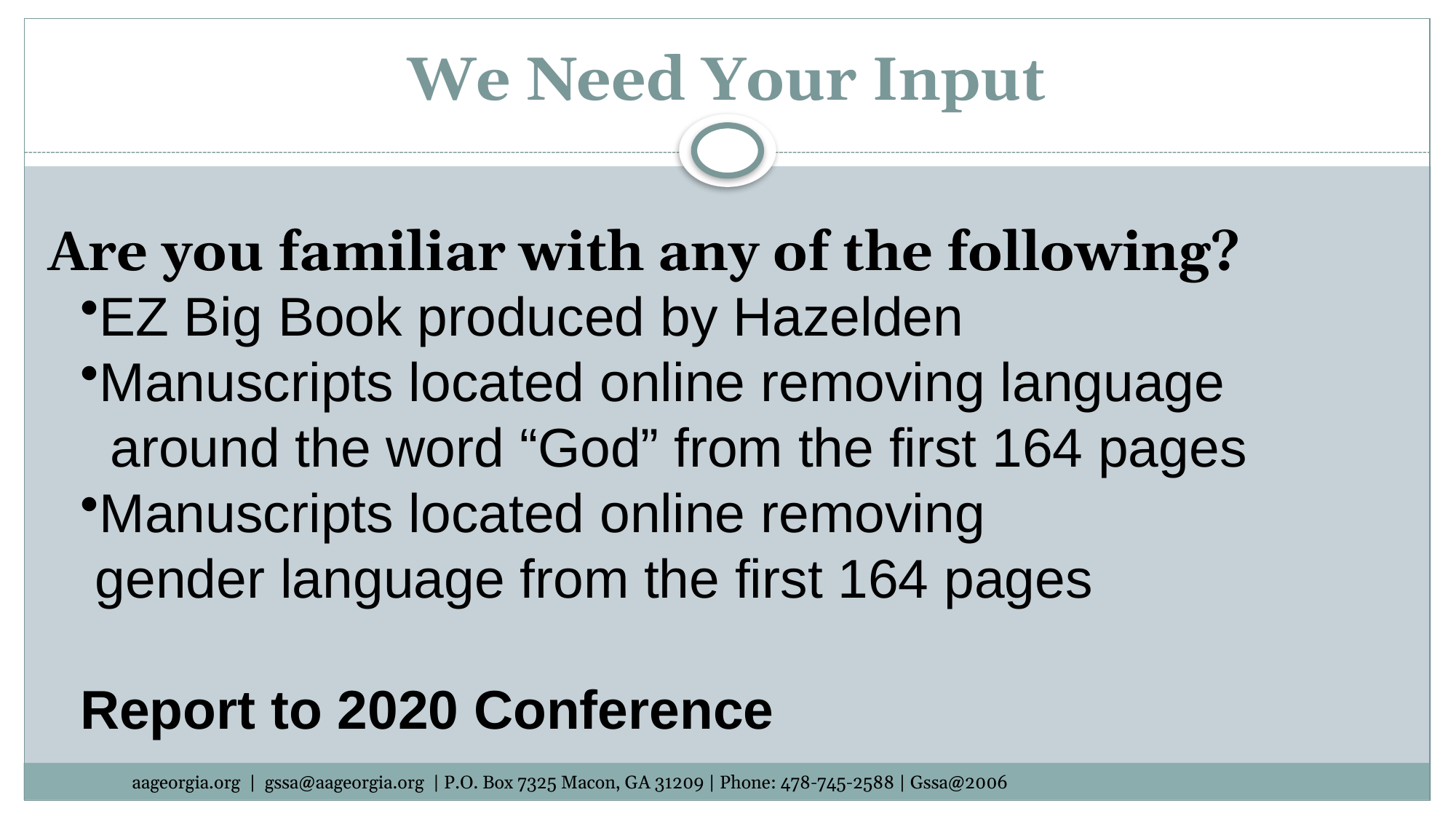

# We Need Your Input

Are you familiar with any of the following?
EZ Big Book produced by Hazelden
Manuscripts located online removing language
  around the word “God” from the first 164 pages
Manuscripts located online removing
 gender language from the first 164 pages

Report to 2020 Conference

aageorgia.org  |  gssa@aageorgia.org  | P.O. Box 7325 Macon, GA 31209 | Phone: 478-745-2588 | Gssa@2006